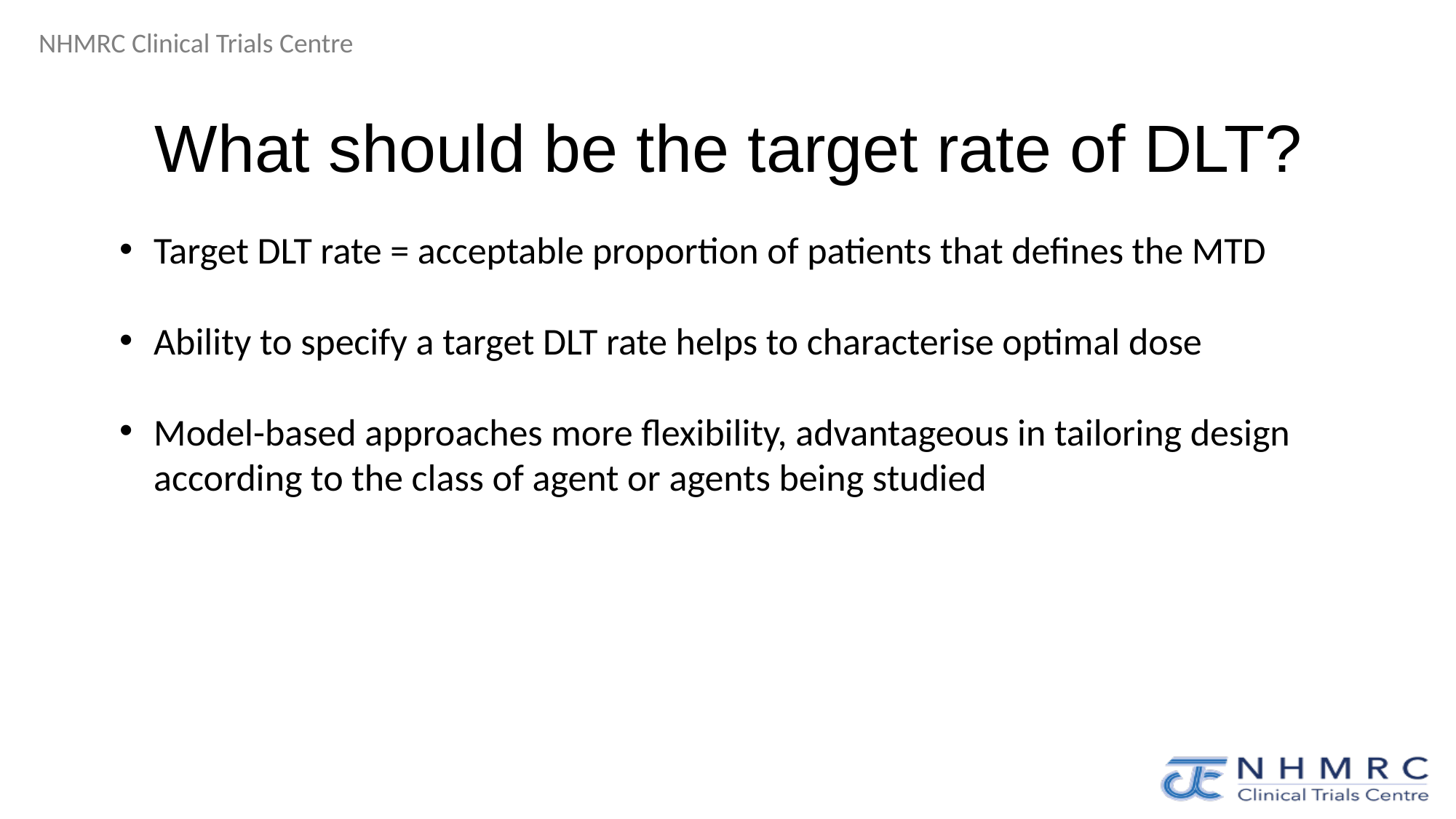

# What should be the target rate of DLT?
Target DLT rate = acceptable proportion of patients that defines the MTD

Ability to specify a target DLT rate helps to characterise optimal dose

Model-based approaches more flexibility, advantageous in tailoring design according to the class of agent or agents being studied